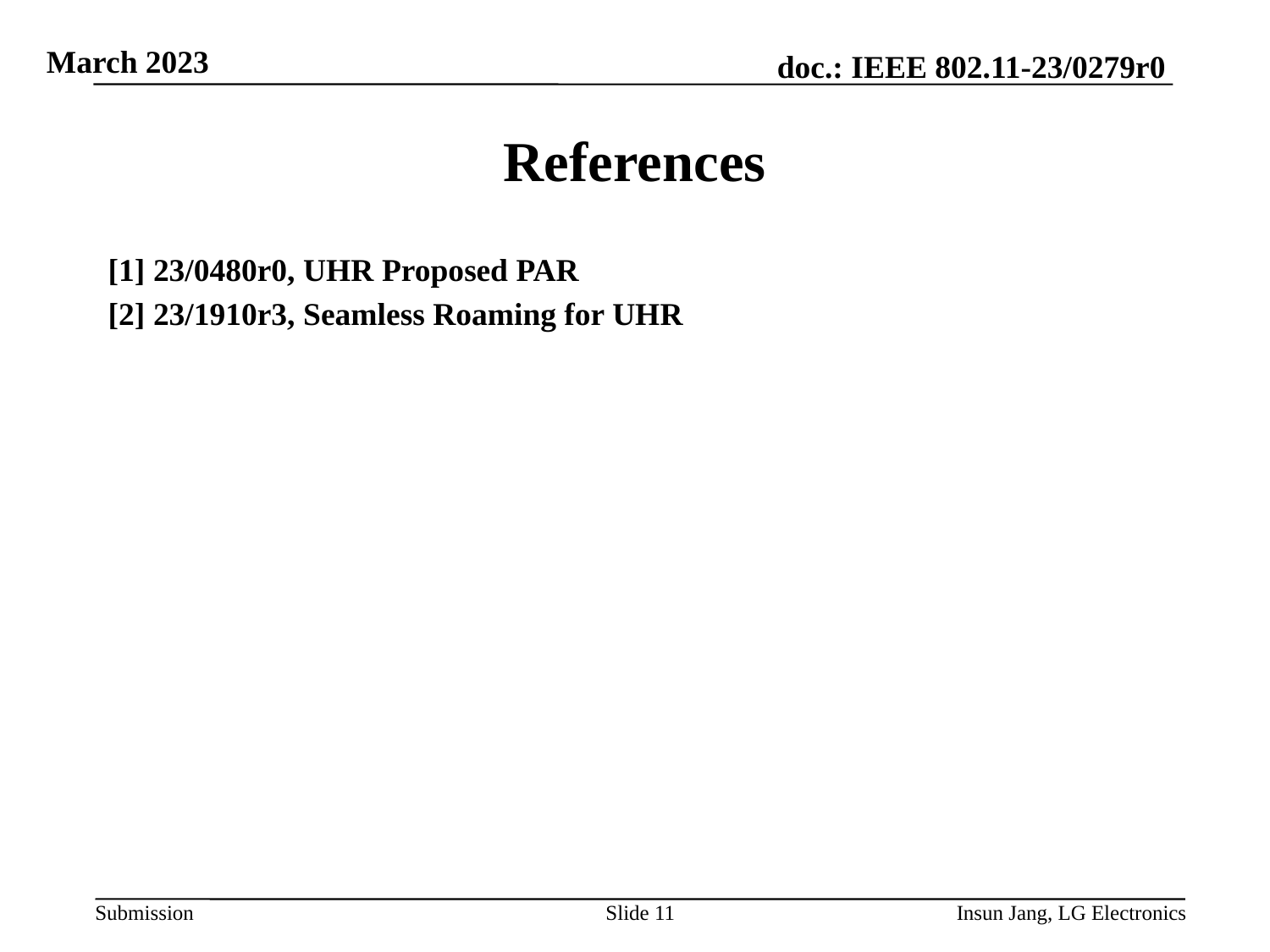

# References
[1] 23/0480r0, UHR Proposed PAR
[2] 23/1910r3, Seamless Roaming for UHR

Slide 11
Insun Jang, LG Electronics